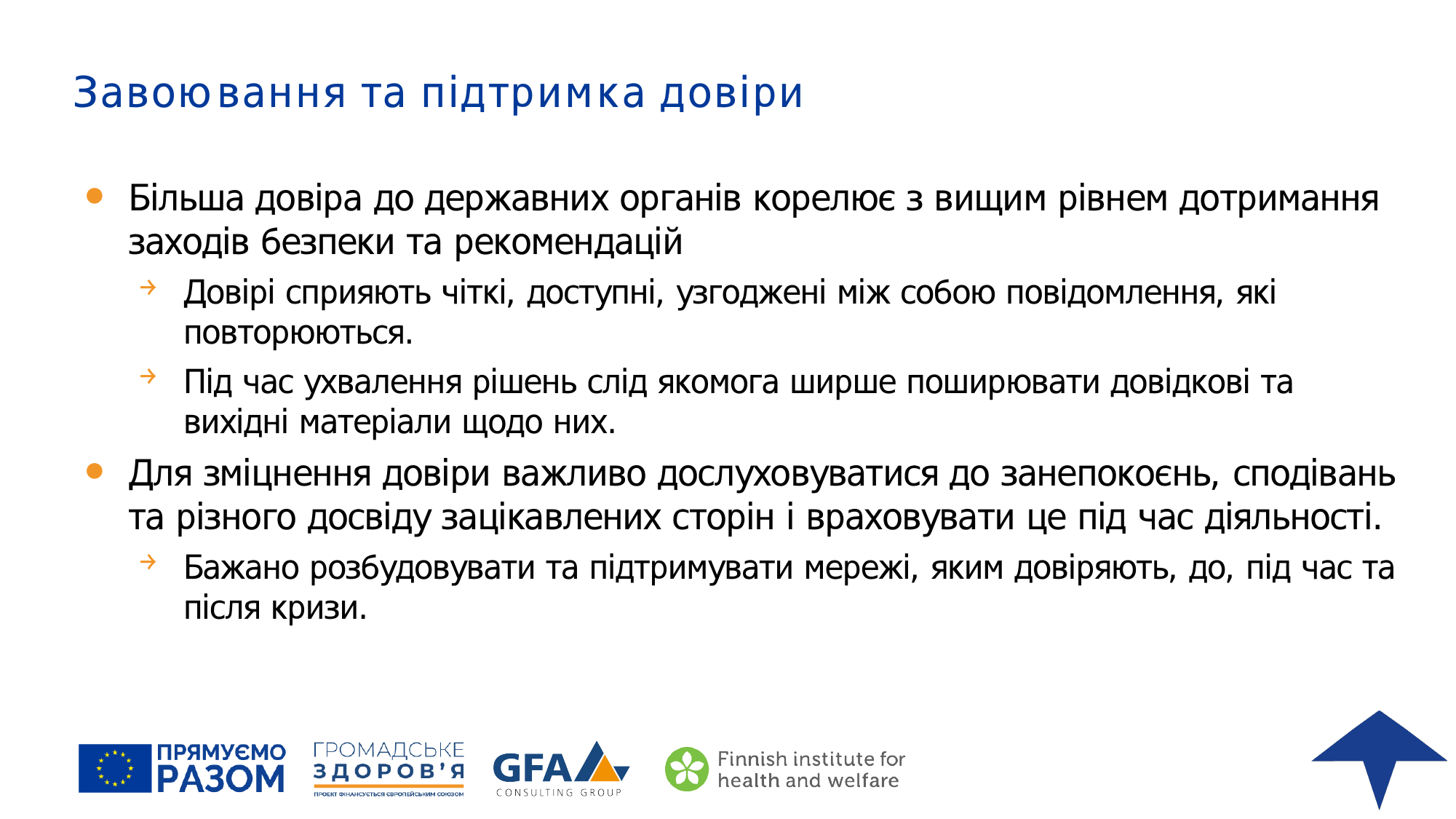

# Завоювання та підтримка довіри
Більша довіра до державних органів корелює з вищим рівнем дотримання заходів безпеки та рекомендацій
Довірі сприяють чіткі, доступні, узгоджені між собою повідомлення, які повторюються.
Під час ухвалення рішень слід якомога ширше поширювати довідкові та вихідні матеріали щодо них.
Для зміцнення довіри важливо дослуховуватися до занепокоєнь, сподівань та різного досвіду зацікавлених сторін і враховувати це під час діяльності.
Бажано розбудовувати та підтримувати мережі, яким довіряють, до, під час та після кризи.